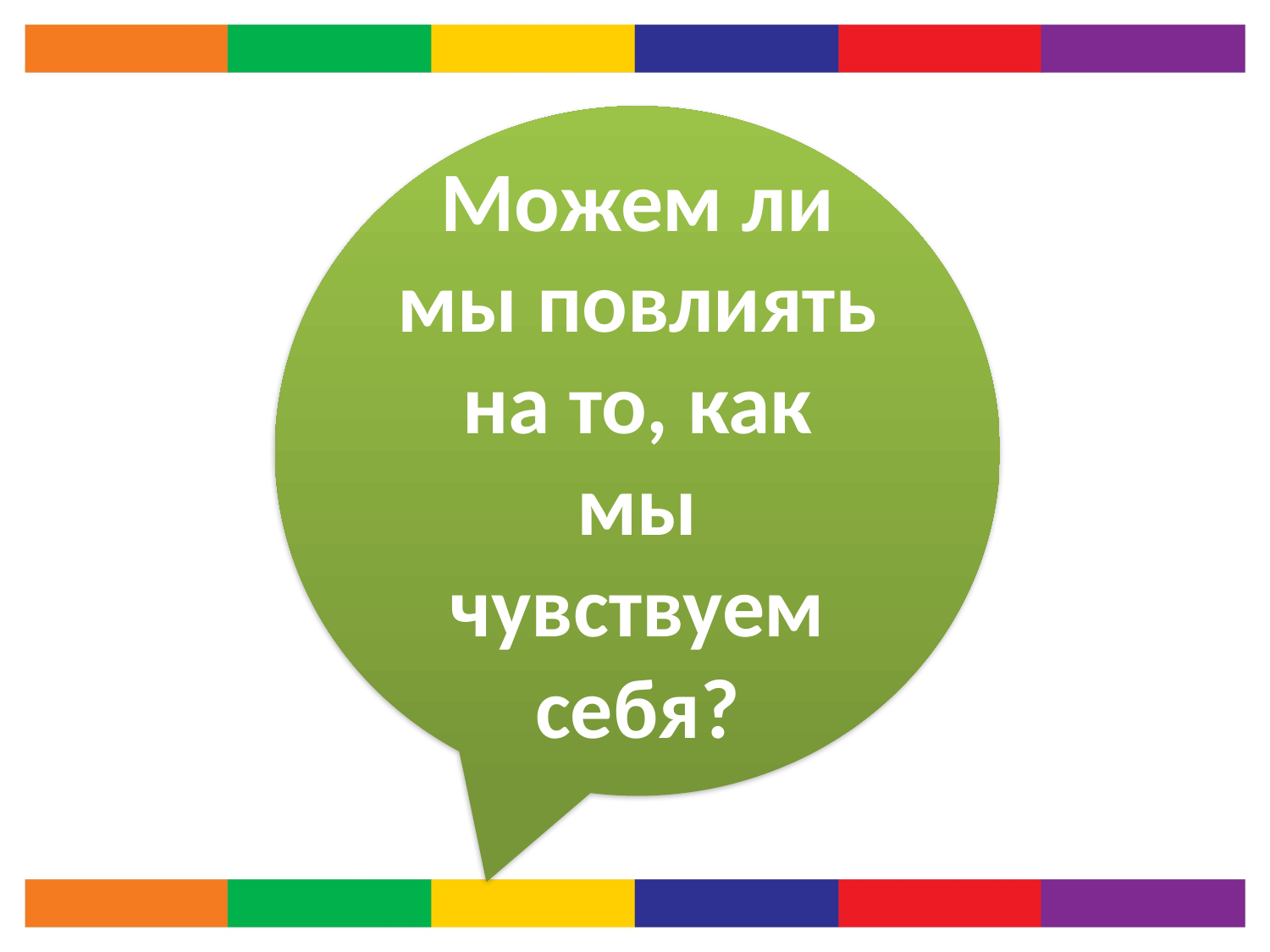

Можем ли мы повлиять на то, как мы чувствуем себя?